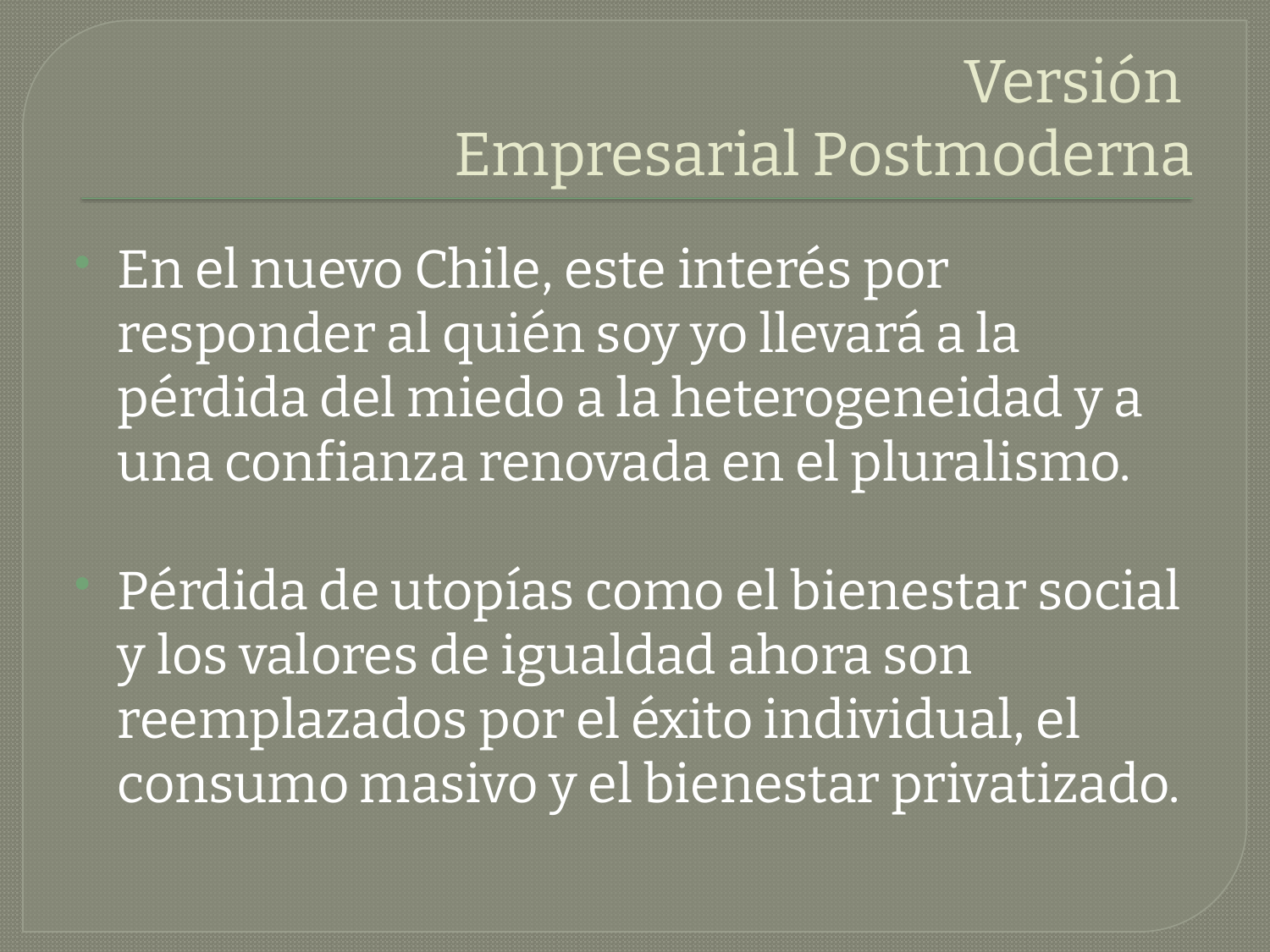

# Versión Empresarial Postmoderna
En el nuevo Chile, este interés por responder al quién soy yo llevará a la pérdida del miedo a la heterogeneidad y a una confianza renovada en el pluralismo.

Pérdida de utopías como el bienestar social y los valores de igualdad ahora son reemplazados por el éxito individual, el consumo masivo y el bienestar privatizado.